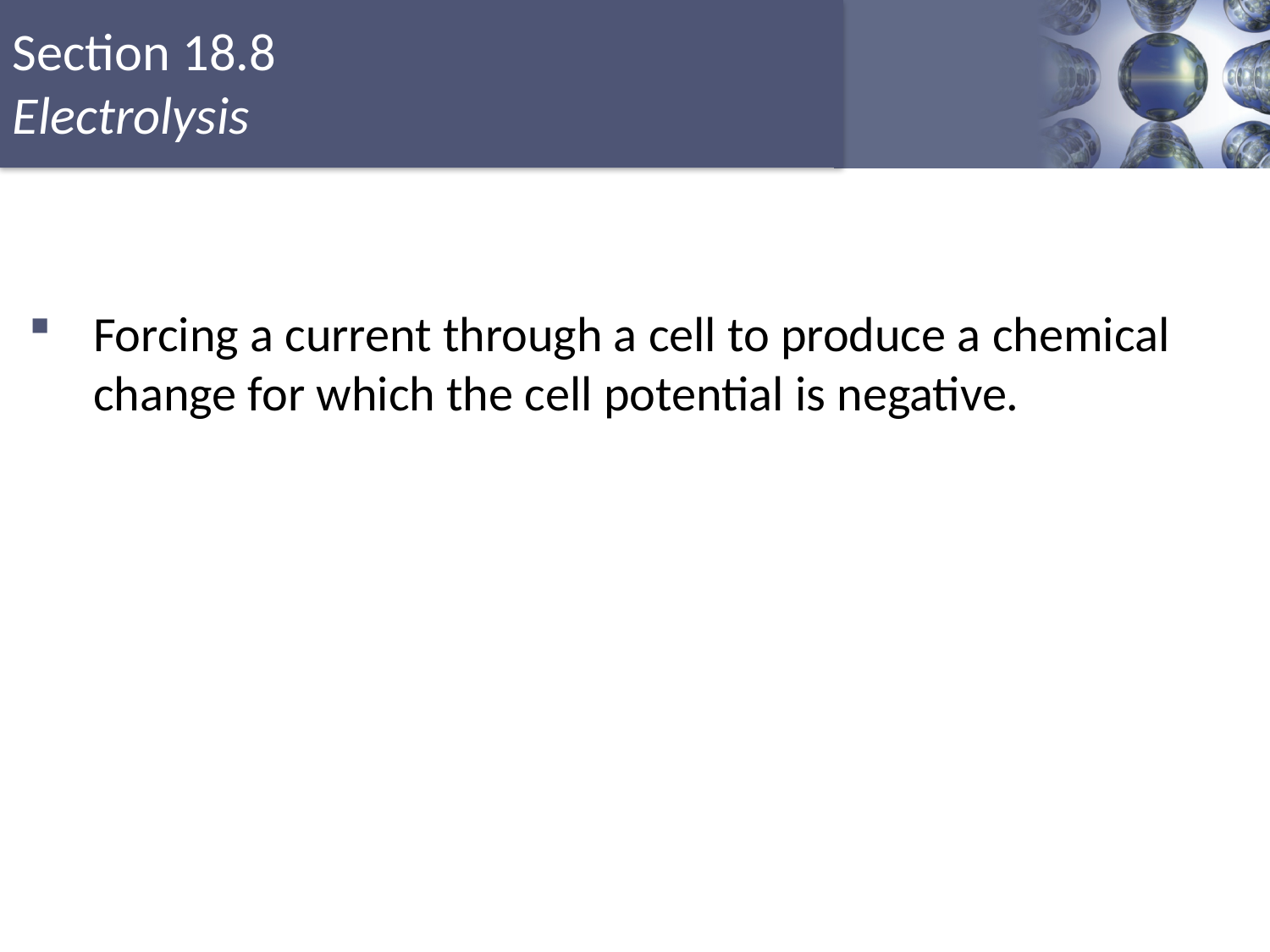

Forcing a current through a cell to produce a chemical change for which the cell potential is negative.

Copyright © Cengage Learning. All rights reserved
24